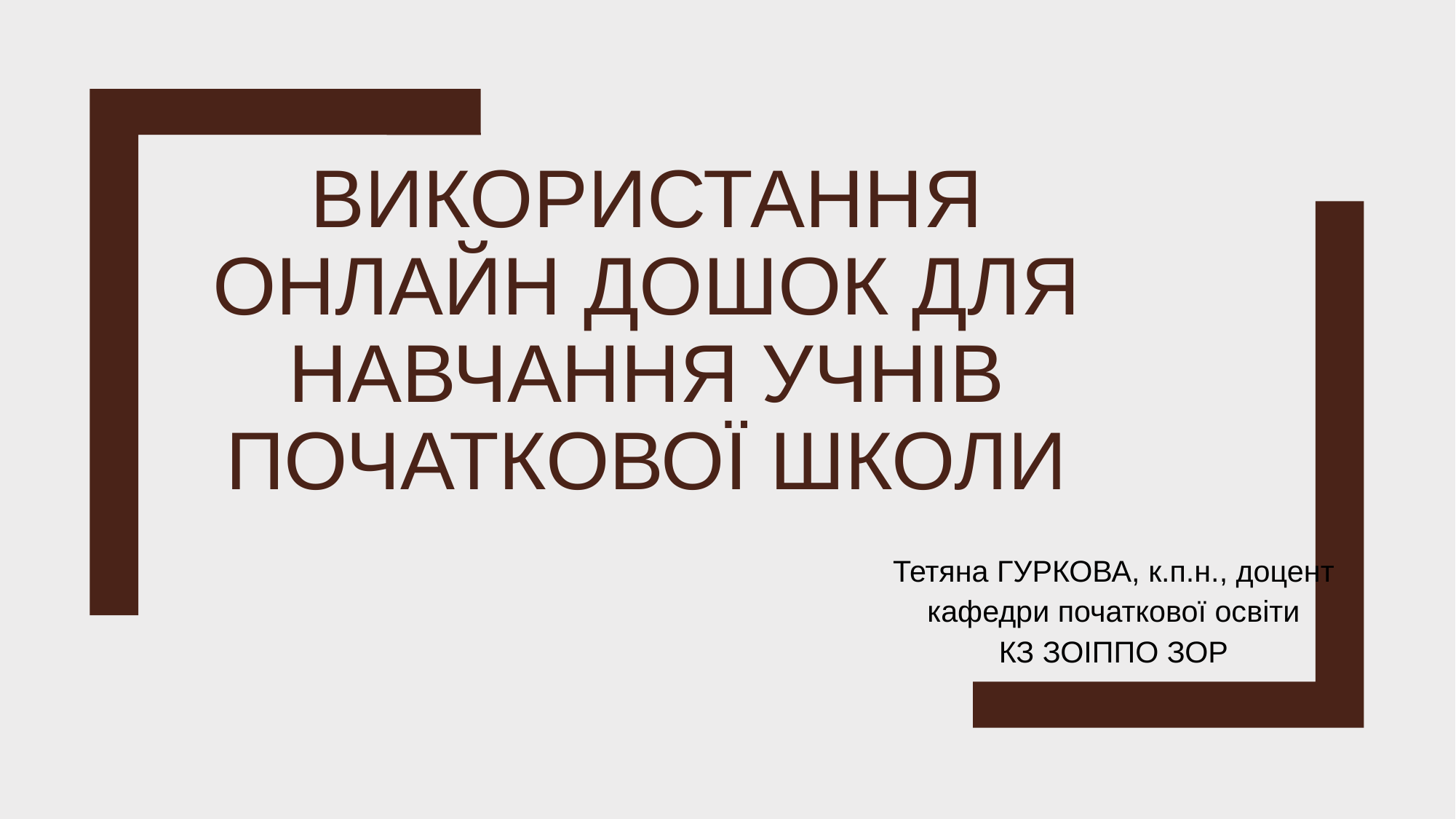

# Використання онлайн дошок для навчання учнів початкової школи
Тетяна ГУРКОВА, к.п.н., доцент кафедри початкової освіти
КЗ ЗОІППО ЗОР